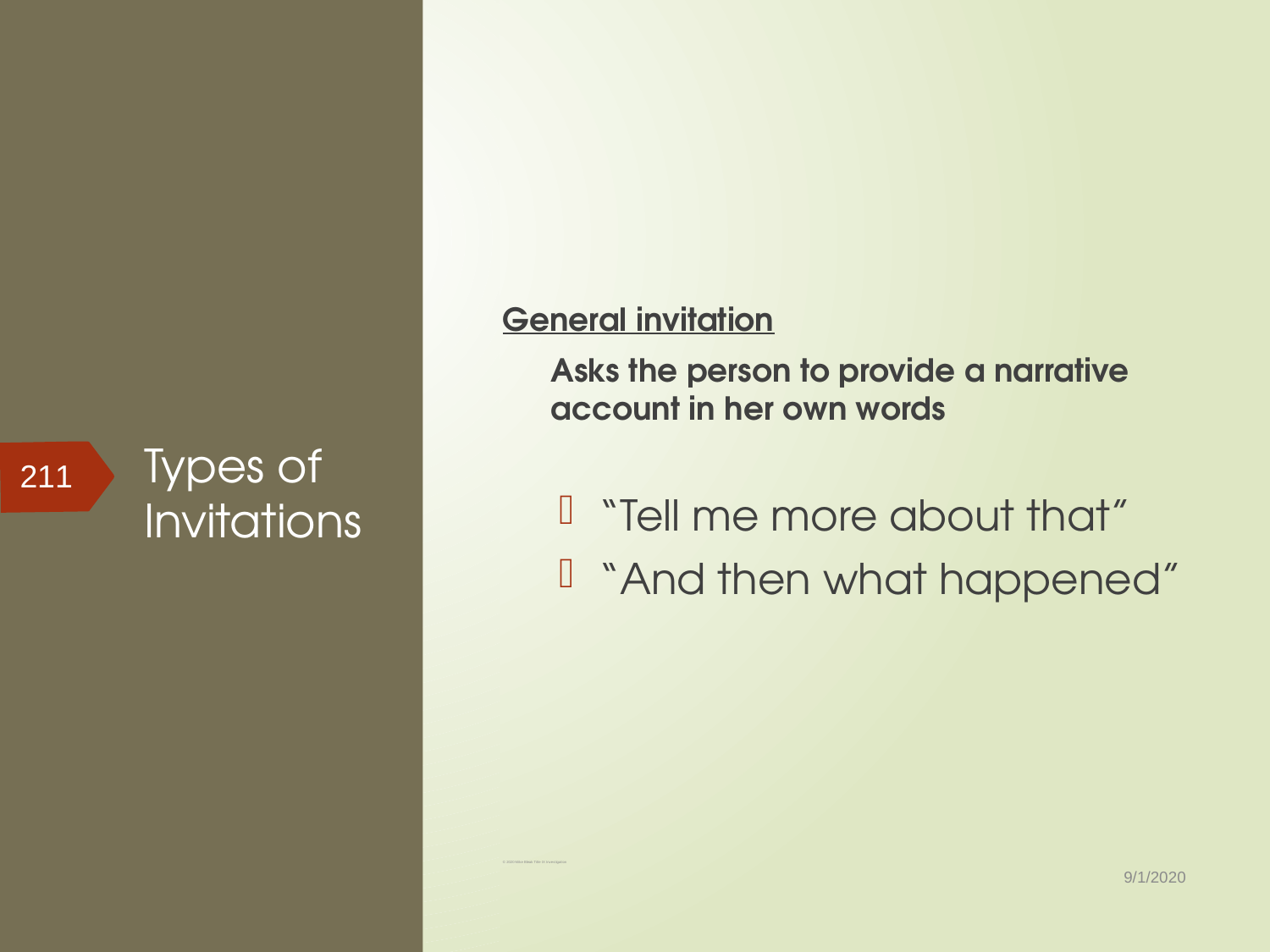

General invitation
	Asks the person to provide a narrative account in her own words

“Tell me more about that”
“And then what happened”
# Types of Invitations

211
9/1/2020
© 2020 Mike Bleak Title IX Investigation